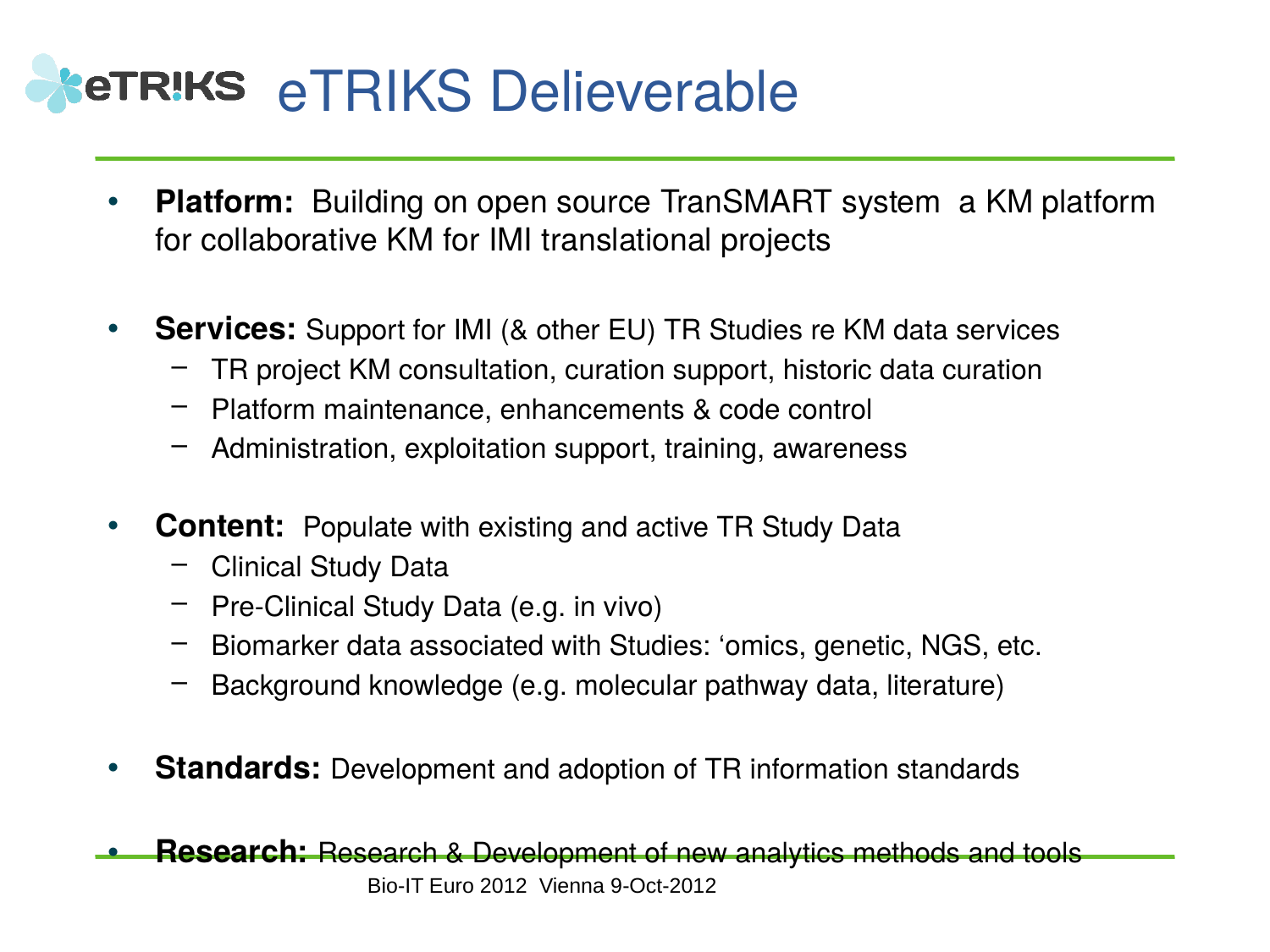

# eTRIKS Delieverable

Platform:  Building on open source TranSMART system  a KM platform for collaborative KM for IMI translational projects

Services: Support for IMI (& other EU) TR Studies re KM data services
TR project KM consultation, curation support, historic data curation
Platform maintenance, enhancements & code control
Administration, exploitation support, training, awareness

Content:  Populate with existing and active TR Study Data
Clinical Study Data
Pre-Clinical Study Data (e.g. in vivo)
Biomarker data associated with Studies: ‘omics, genetic, NGS, etc.
Background knowledge (e.g. molecular pathway data, literature)

Standards: Development and adoption of TR information standards

Research: Research & Development of new analytics methods and tools
Bio-IT Euro 2012  Vienna 9-Oct-2012